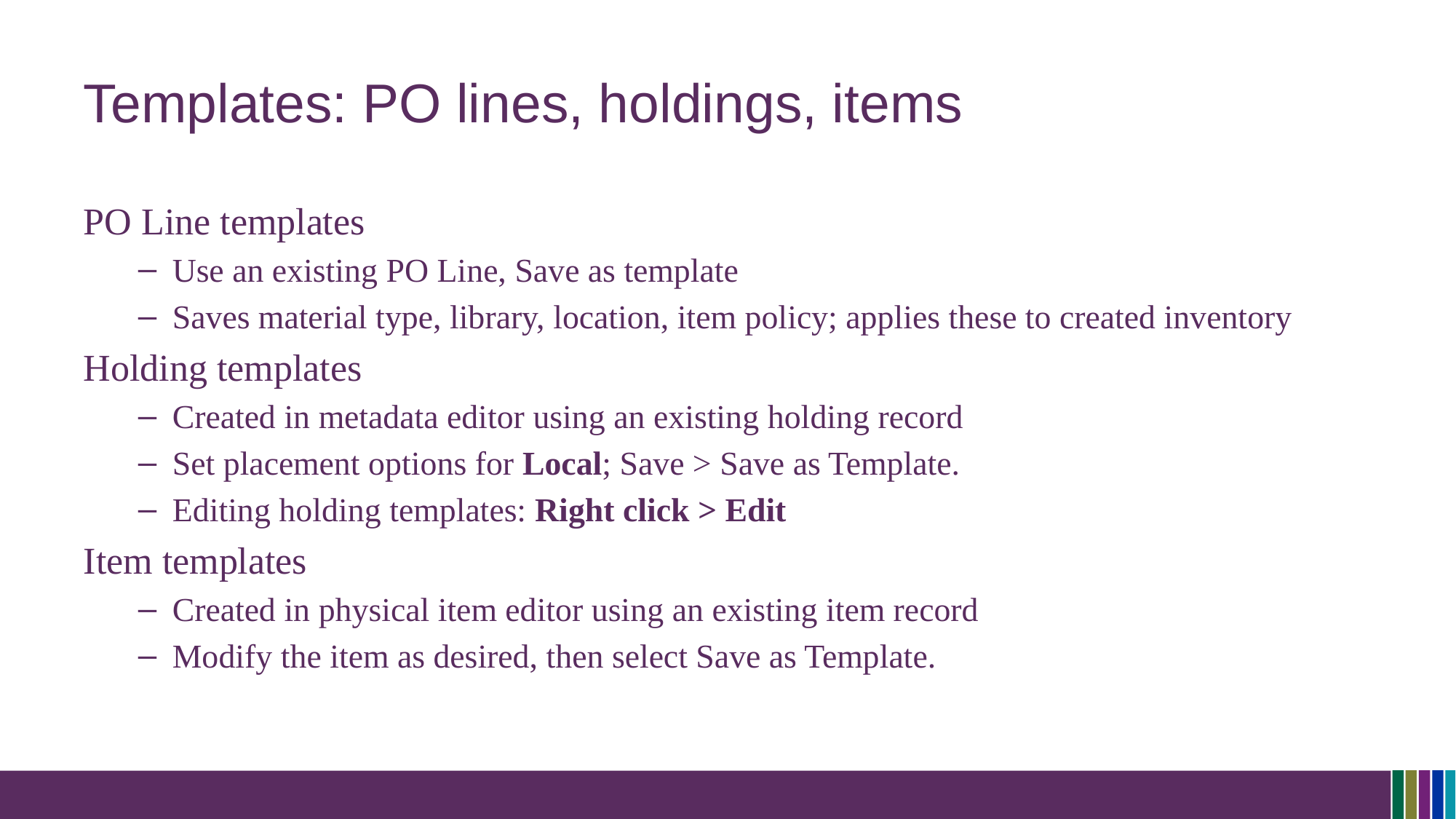

# Templates: PO lines, holdings, items
PO Line templates
Use an existing PO Line, Save as template
Saves material type, library, location, item policy; applies these to created inventory
Holding templates
Created in metadata editor using an existing holding record
Set placement options for Local; Save > Save as Template.
Editing holding templates: Right click > Edit
Item templates
Created in physical item editor using an existing item record
Modify the item as desired, then select Save as Template.